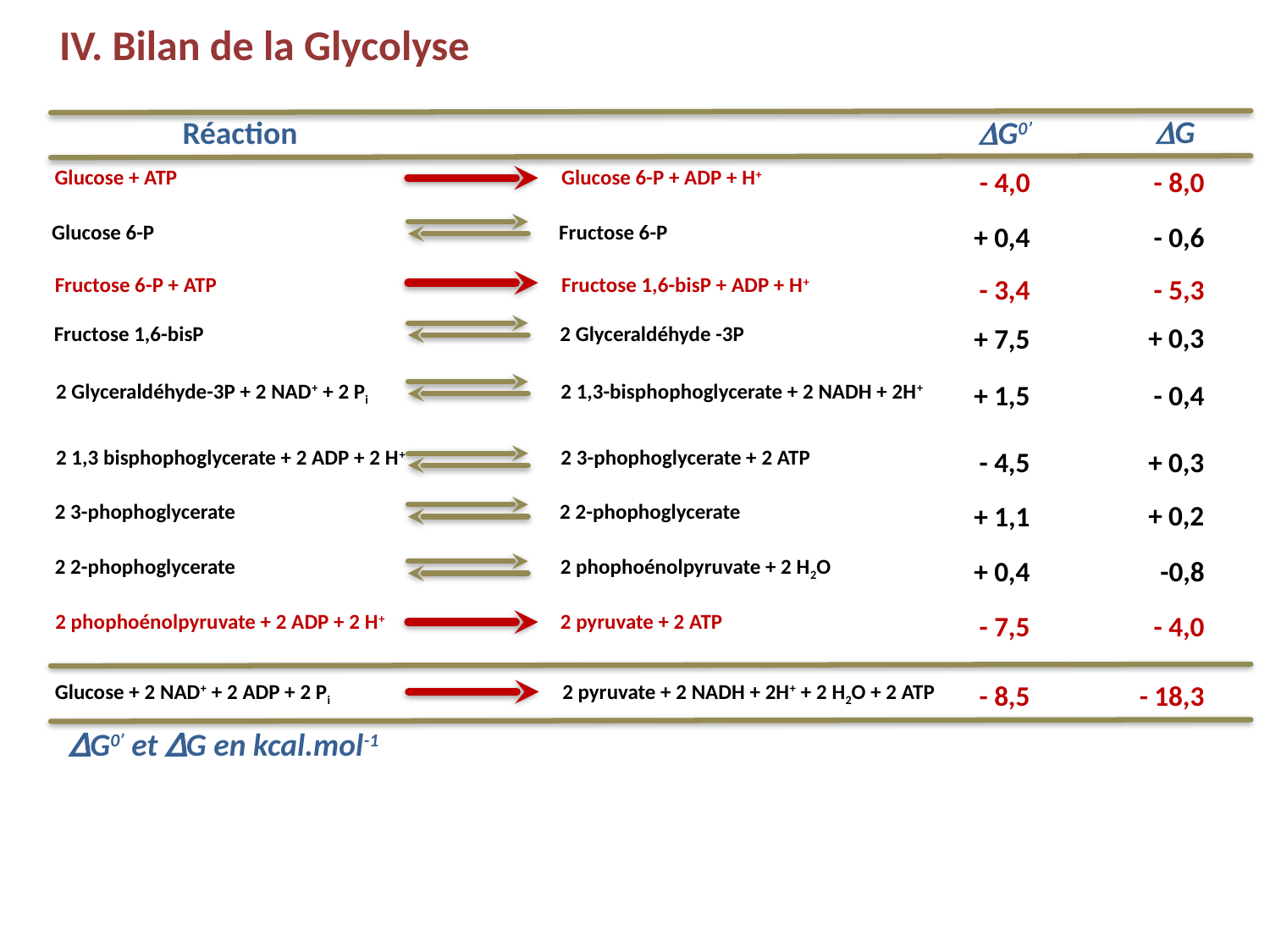

IV. Bilan de la Glycolyse
ΔG
Réaction
ΔG0’
Glucose + ATP
Glucose 6-P + ADP + H+
- 8,0
- 4,0
Glucose 6-P
Fructose 6-P
- 0,6
+ 0,4
Fructose 6-P + ATP
Fructose 1,6-bisP + ADP + H+
- 5,3
- 3,4
Fructose 1,6-bisP
2 Glyceraldéhyde -3P
+ 0,3
+ 7,5
2 Glyceraldéhyde-3P + 2 NAD+ + 2 Pi
2 1,3-bisphophoglycerate + 2 NADH + 2H+
- 0,4
+ 1,5
2 1,3 bisphophoglycerate + 2 ADP + 2 H+
2 3-phophoglycerate + 2 ATP
+ 0,3
- 4,5
2 3-phophoglycerate
2 2-phophoglycerate
+ 0,2
+ 1,1
2 2-phophoglycerate
2 phophoénolpyruvate + 2 H2O
-0,8
+ 0,4
2 phophoénolpyruvate + 2 ADP + 2 H+
2 pyruvate + 2 ATP
- 4,0
- 7,5
Glucose + 2 NAD+ + 2 ADP + 2 Pi
2 pyruvate + 2 NADH + 2H+ + 2 H2O + 2 ATP
- 18,3
- 8,5
∆G0’ et ∆G en kcal.mol-1